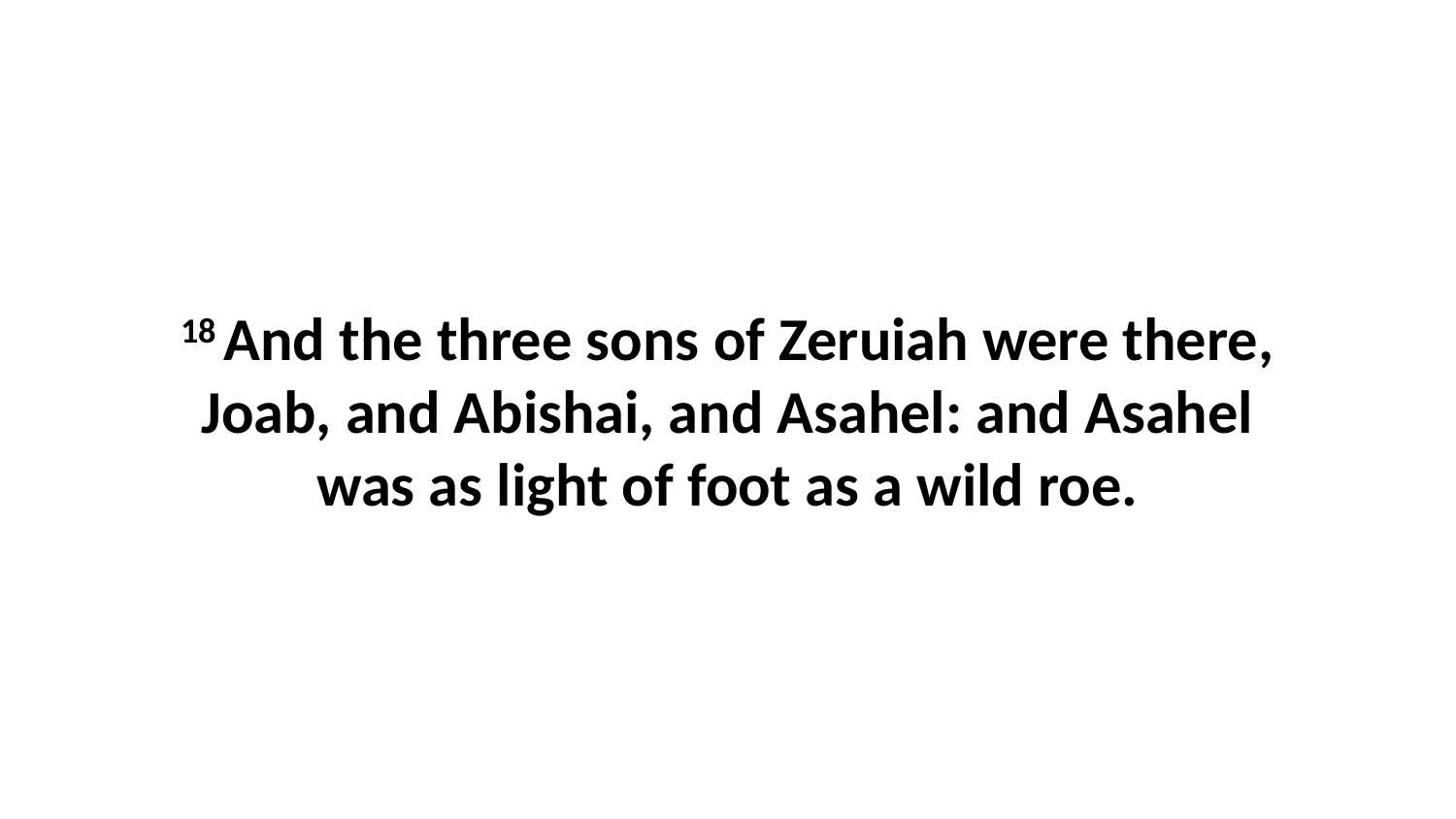

18 And the three sons of Zeruiah were there, Joab, and Abishai, and Asahel: and Asahel was as light of foot as a wild roe.